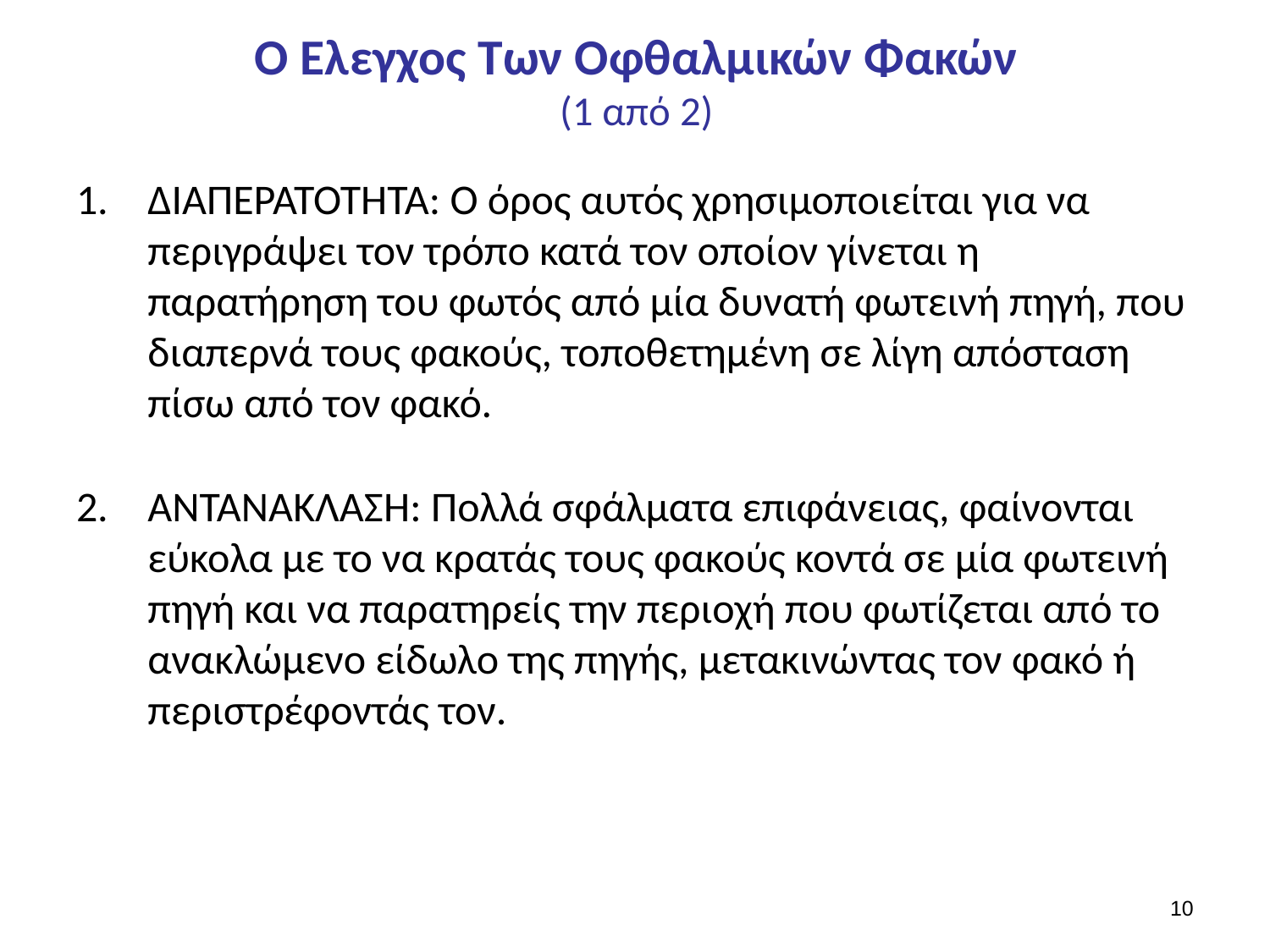

# Ο Έλεγχος Των Οφθαλμικών Φακών (1 από 2)
ΔΙΑΠΕΡΑΤΟΤΗΤΑ: Ο όρος αυτός χρησιμοποιείται για να περιγράψει τον τρόπο κατά τον οποίον γίνεται η παρατήρηση του φωτός από μία δυνατή φωτεινή πηγή, που διαπερνά τους φακούς, τοποθετημένη σε λίγη απόσταση πίσω από τον φακό.
ΑΝΤΑΝΑΚΛΑΣΗ: Πολλά σφάλματα επιφάνειας, φαίνονται εύκολα με το να κρατάς τους φακούς κοντά σε μία φωτεινή πηγή και να παρατηρείς την περιοχή που φωτίζεται από το ανακλώμενο είδωλο της πηγής, μετακινώντας τον φακό ή περιστρέφοντάς τον.
10